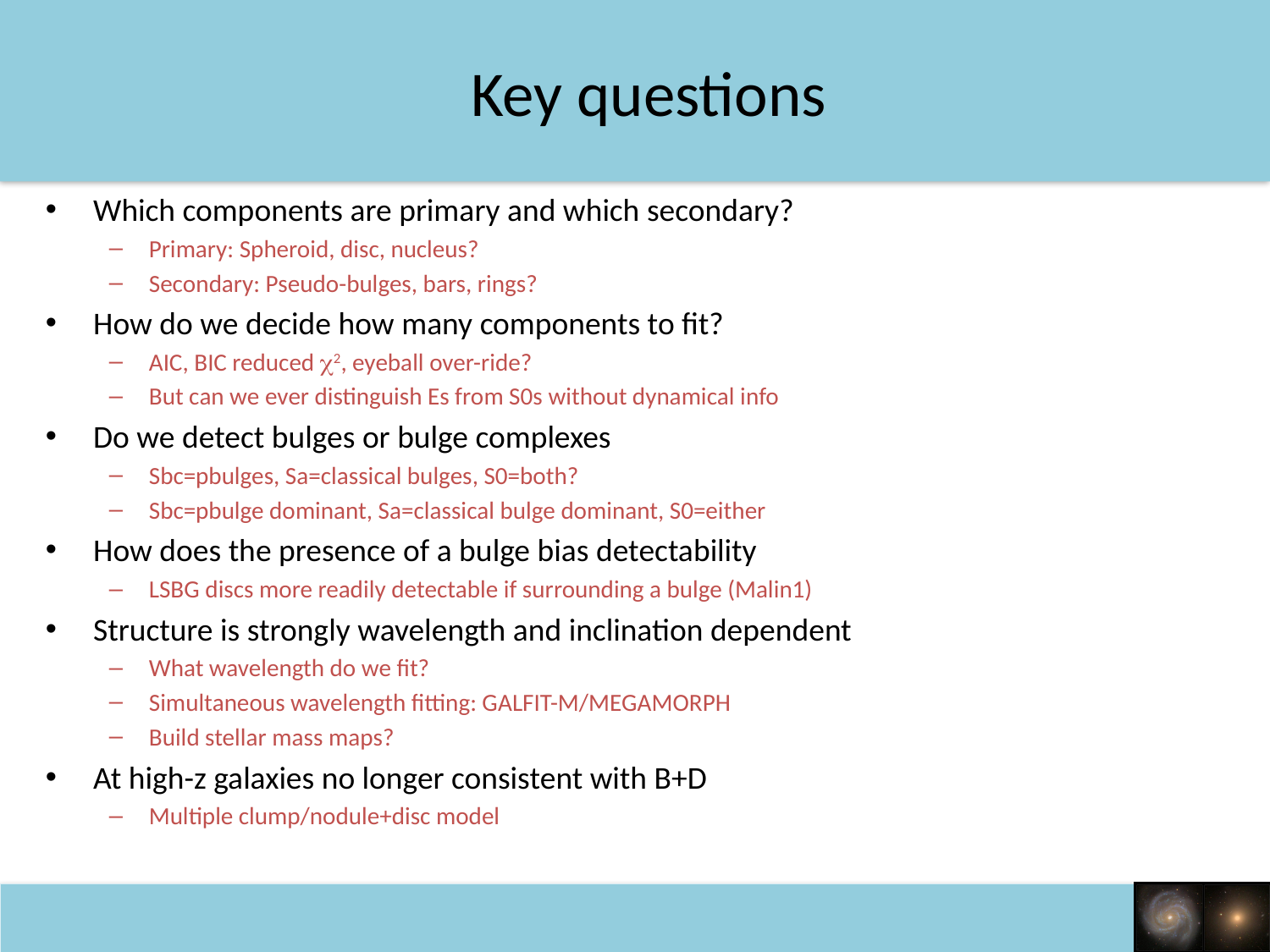

# Key questions
Which components are primary and which secondary?
Primary: Spheroid, disc, nucleus?
Secondary: Pseudo-bulges, bars, rings?
How do we decide how many components to fit?
AIC, BIC reduced χ2, eyeball over-ride?
But can we ever distinguish Es from S0s without dynamical info
Do we detect bulges or bulge complexes
Sbc=pbulges, Sa=classical bulges, S0=both?
Sbc=pbulge dominant, Sa=classical bulge dominant, S0=either
How does the presence of a bulge bias detectability
LSBG discs more readily detectable if surrounding a bulge (Malin1)
Structure is strongly wavelength and inclination dependent
What wavelength do we fit?
Simultaneous wavelength fitting: GALFIT-M/MEGAMORPH
Build stellar mass maps?
At high-z galaxies no longer consistent with B+D
Multiple clump/nodule+disc model